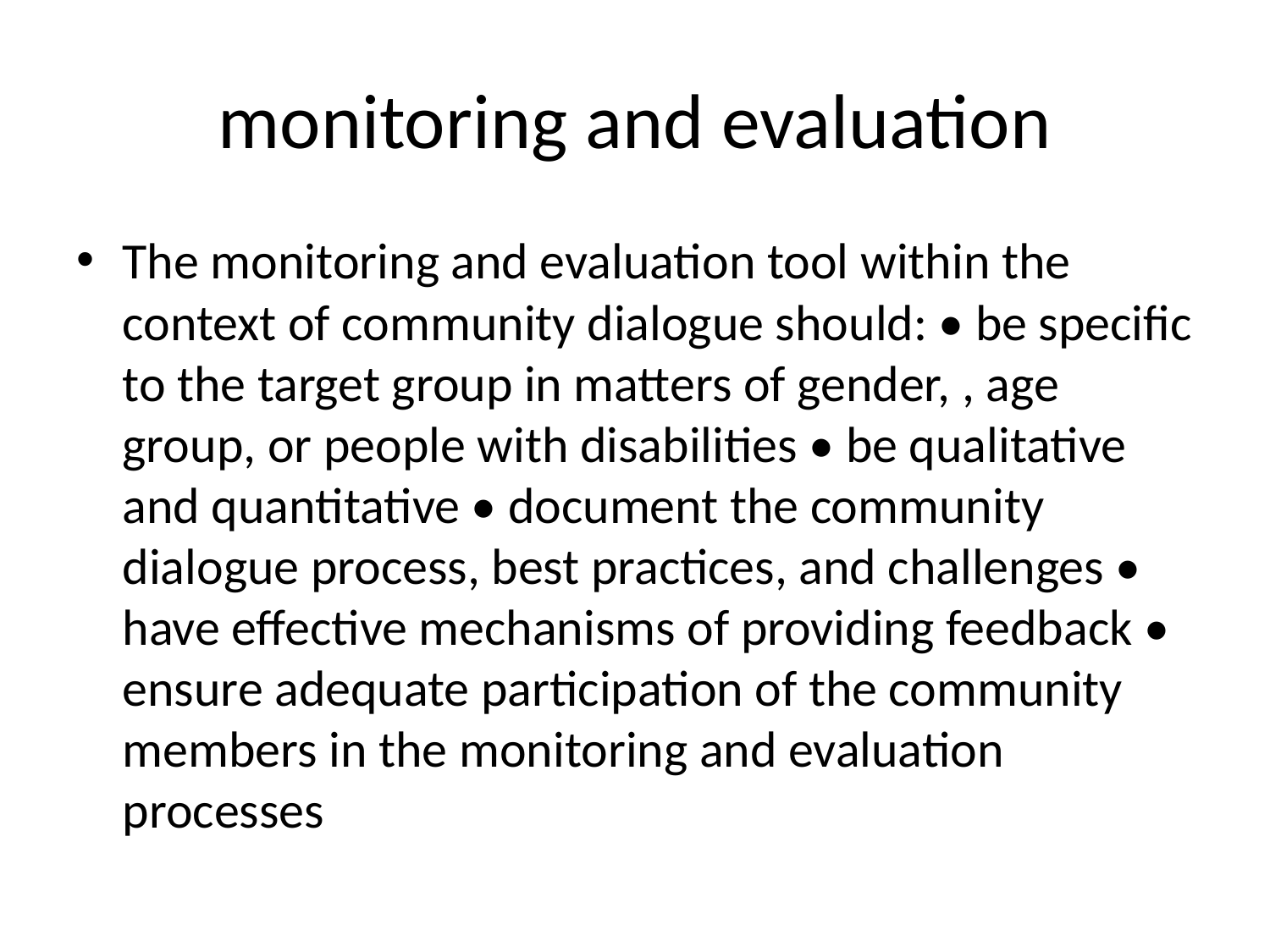

# monitoring and evaluation
The monitoring and evaluation tool within the context of community dialogue should: • be specific to the target group in matters of gender, , age group, or people with disabilities • be qualitative and quantitative • document the community dialogue process, best practices, and challenges • have effective mechanisms of providing feedback • ensure adequate participation of the community members in the monitoring and evaluation processes